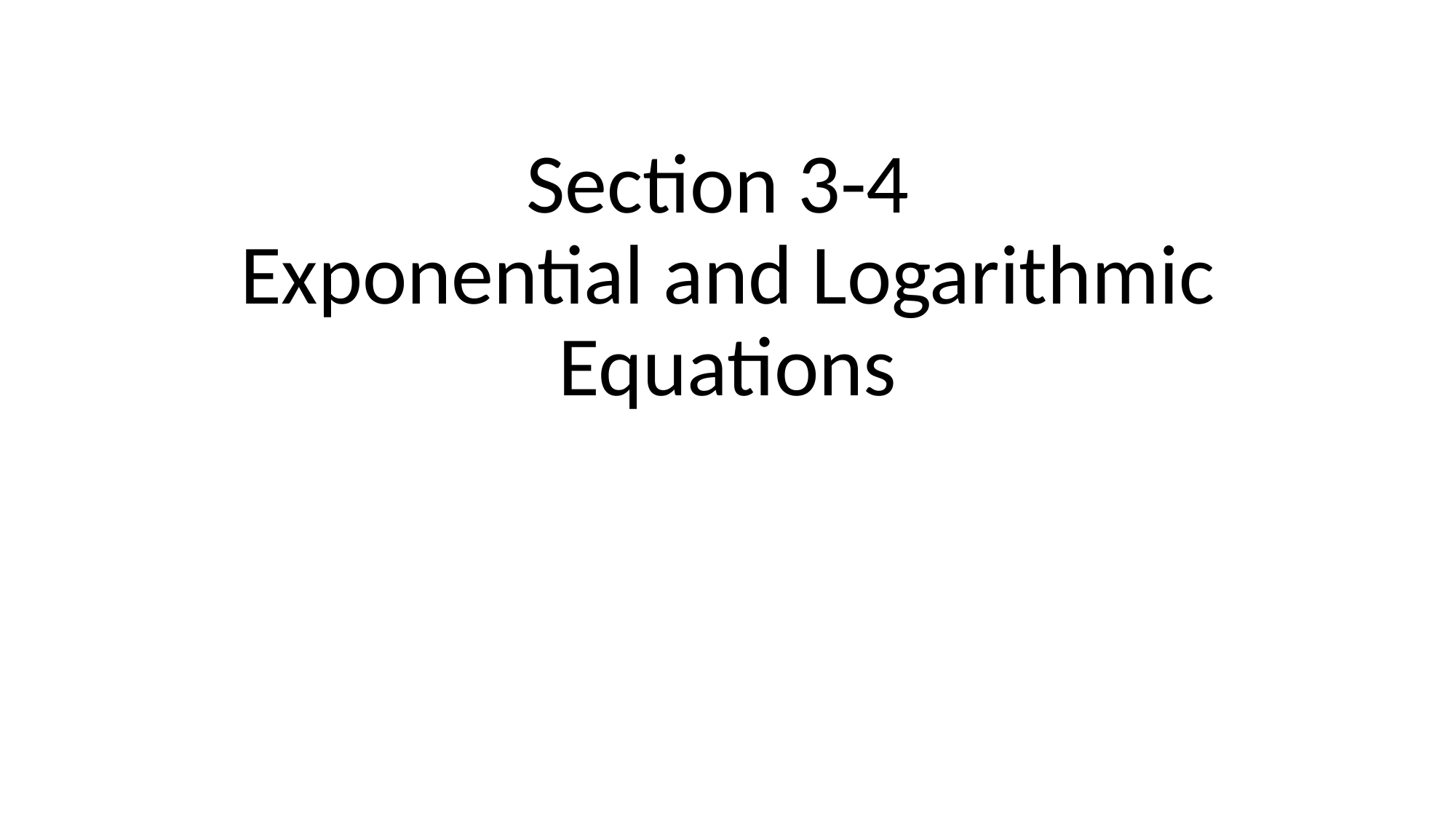

# Section 3-4 Exponential and Logarithmic Equations